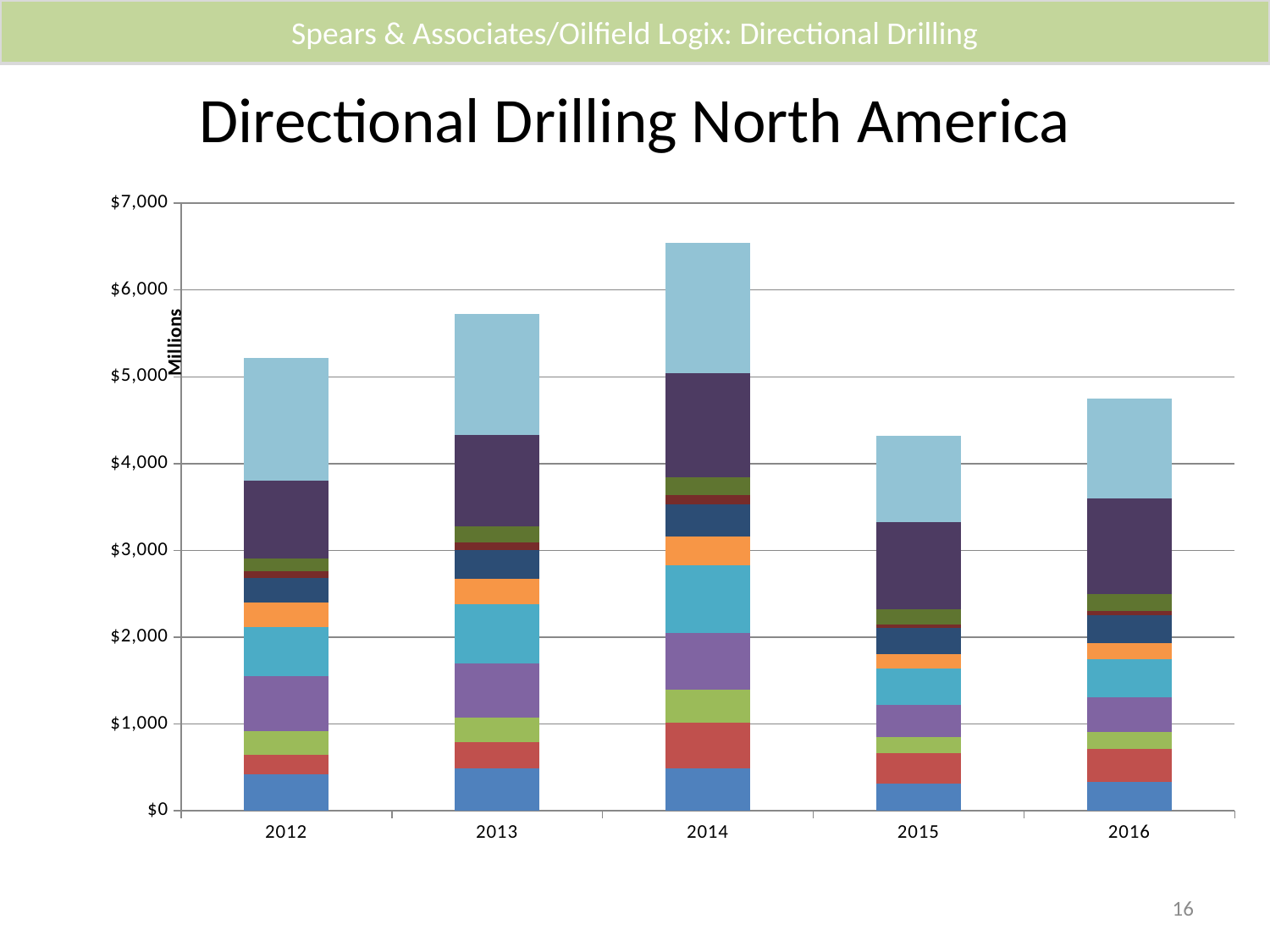

Spears & Associates/Oilfield Logix: Directional Drilling
# Directional Drilling North America

### Chart

| Category | South Texas/Eagle Ford | Permian Basin | East Texas/North Louisiana | MidContinent | Bakken | Other Rockies | North East | West Coast | Gulf Coast | Gulf of Mexico | Canada |
|---|---|---|---|---|---|---|---|---|---|---|---|
| 2012 | 424.08579230769243 | 224.99897538461542 | 269.5929230769231 | 635.4188307692307 | 557.8445 | 286.16872307692313 | 287.02380000000005 | 76.15892307692309 | 146.59615384615387 | 900.0 | 1407.3261168400288 |
| 2013 | 489.19804560000017 | 301.2071832000001 | 285.3072 | 617.6676388984614 | 686.4838590000002 | 296.5815130384615 | 330.94047000000006 | 89.17666153846154 | 181.30612500000004 | 1050.0 | 1392.3336375000003 |
| 2014 | 492.02049881116864 | 523.0416648996 | 383.6679107261539 | 654.2425171541464 | 780.0207845394001 | 323.74883613320765 | 375.9995474970001 | 105.24382335923079 | 206.6361845625 | 1200.0 | 1500.0 |
| 2015 | 315.0 | 350.0 | 185.0 | 375.0 | 415.0 | 165.0 | 300.0 | 45.0 | 175.0 | 1000.0 | 1000.0 |
| 2016 | 335.0 | 375.0 | 200.0 | 400.0 | 440.0 | 185.0 | 315.0 | 50.0 | 200.0 | 1100.0 | 1150.0 |
16